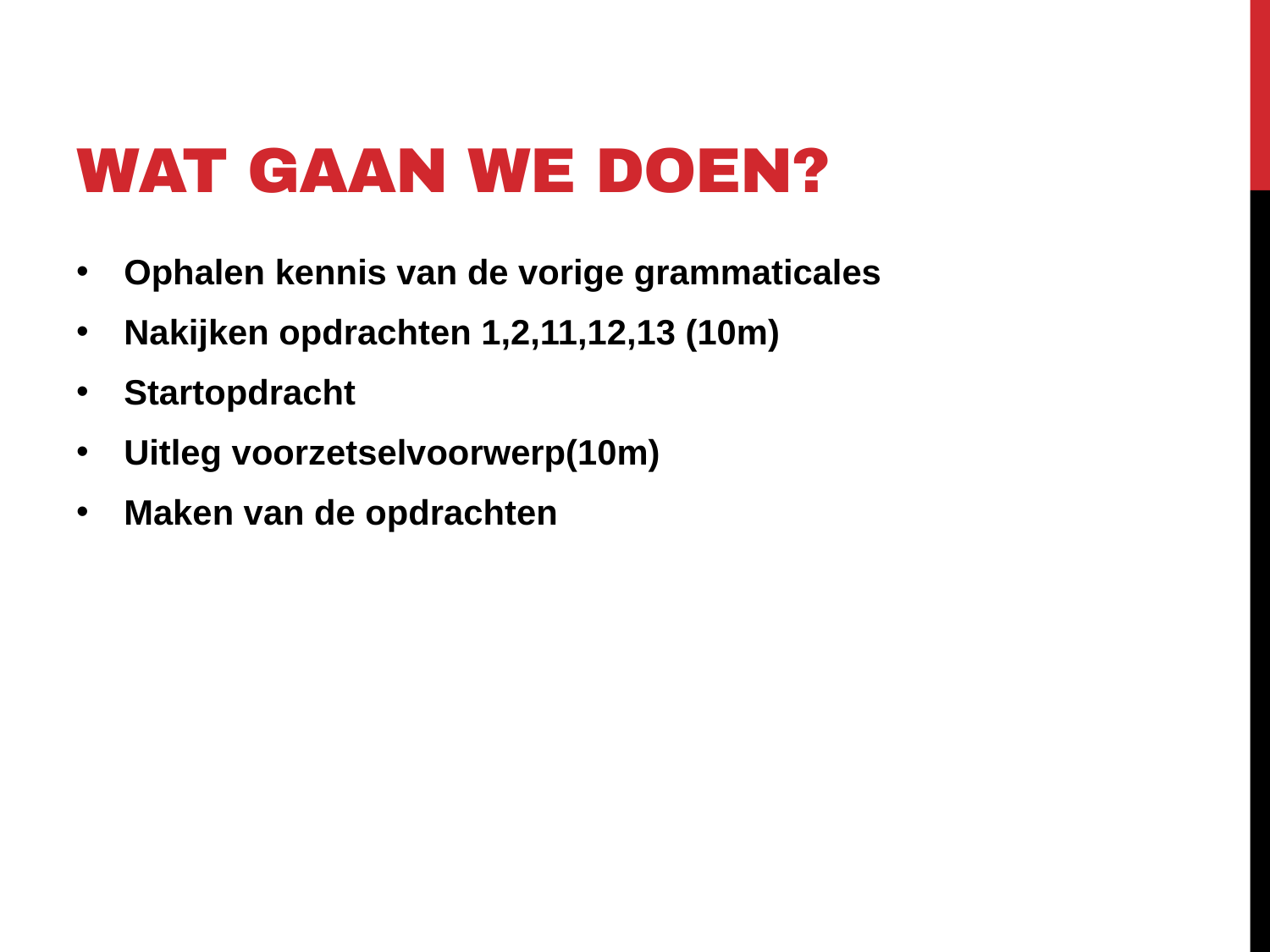

# Wat gaan we doen?
Ophalen kennis van de vorige grammaticales
Nakijken opdrachten 1,2,11,12,13 (10m)
Startopdracht
Uitleg voorzetselvoorwerp(10m)
Maken van de opdrachten